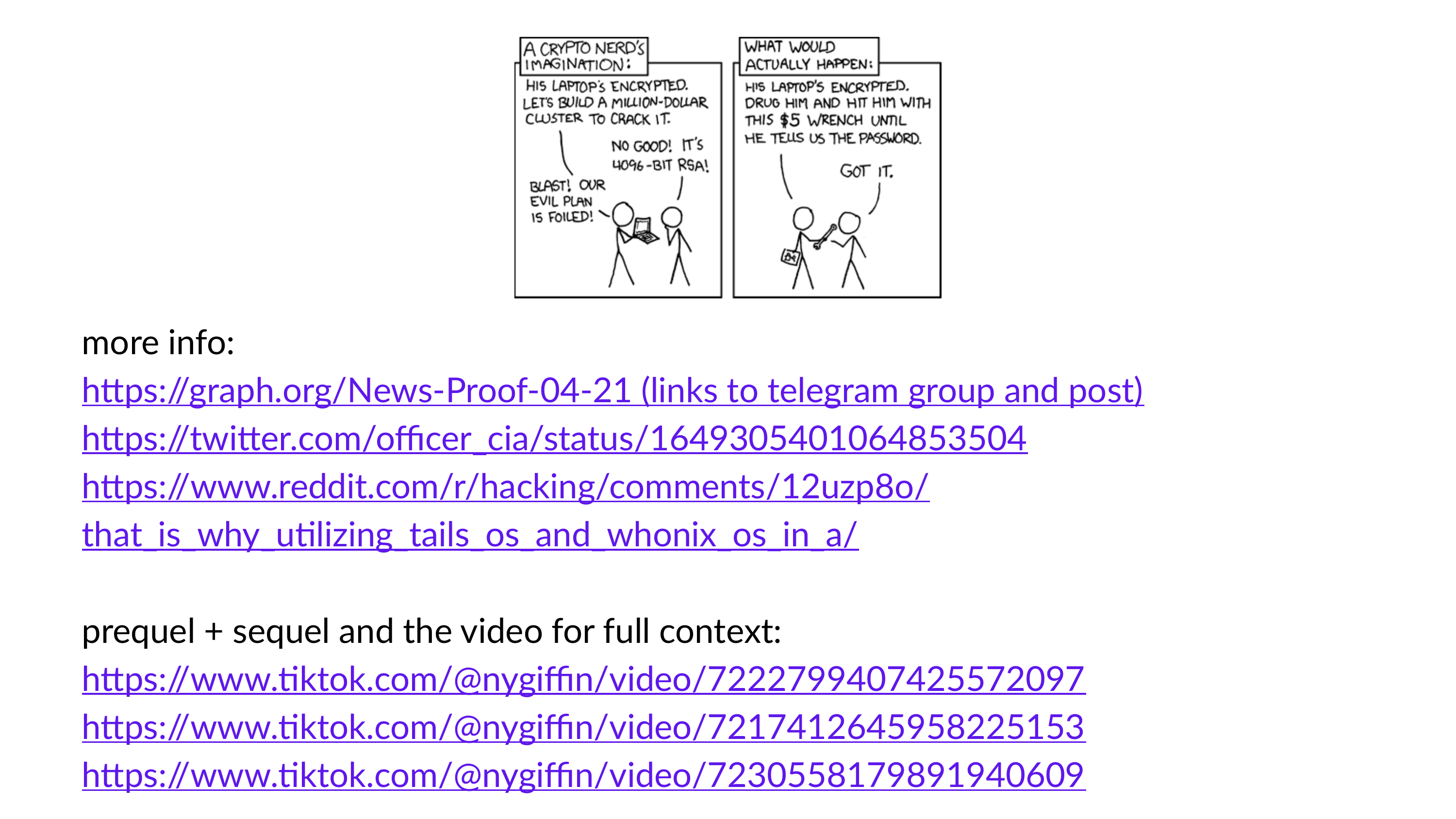

more info:
https://graph.org/News-Proof-04-21 (links to telegram group and post)
https://twitter.com/officer_cia/status/1649305401064853504
https://www.reddit.com/r/hacking/comments/12uzp8o/that_is_why_utilizing_tails_os_and_whonix_os_in_a/

prequel + sequel and the video for full context:
https://www.tiktok.com/@nygiffin/video/7222799407425572097
https://www.tiktok.com/@nygiffin/video/7217412645958225153
https://www.tiktok.com/@nygiffin/video/7230558179891940609